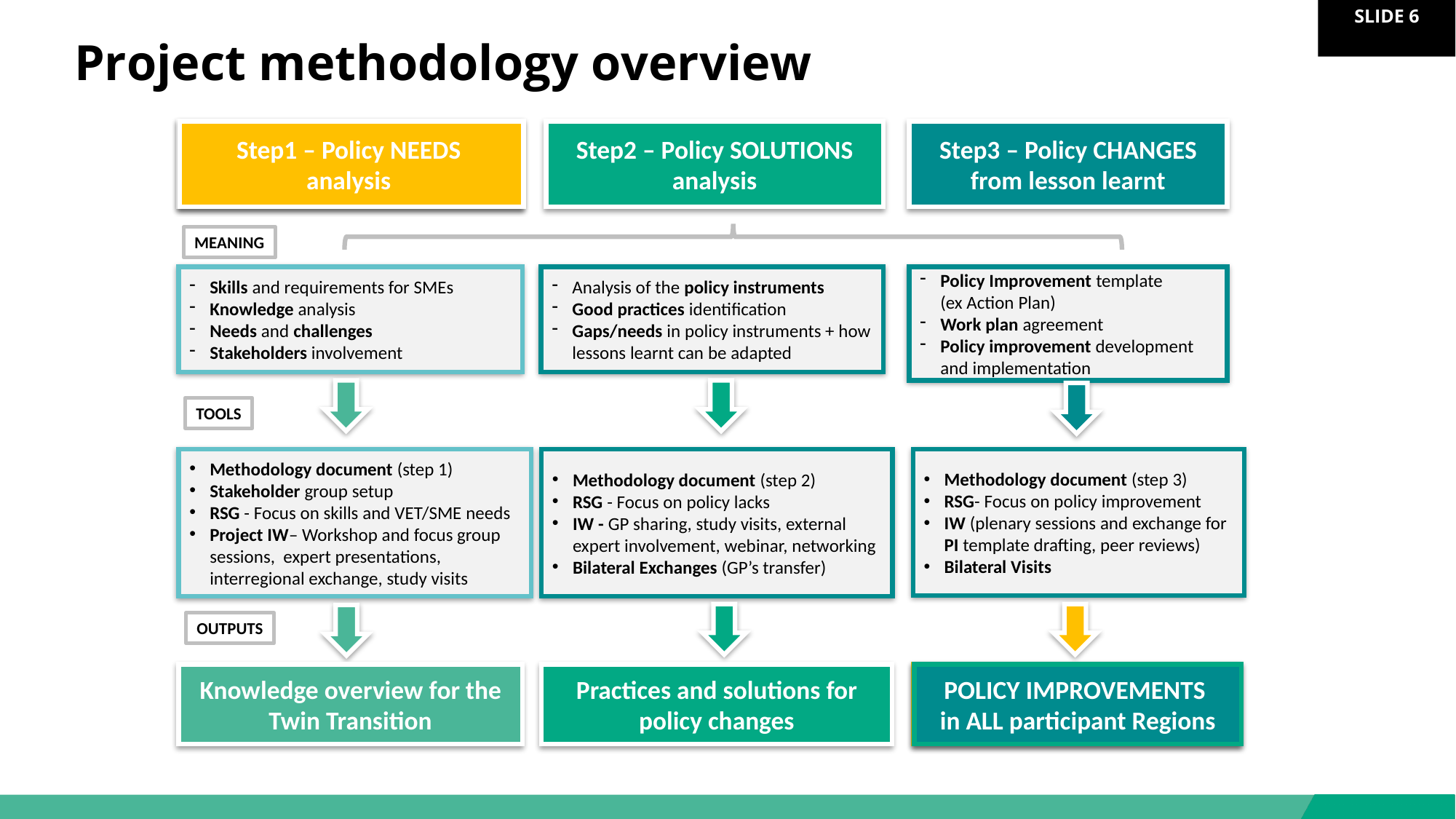

Project methodology overview
Step1 – Policy NEEDS
analysis
Step1 – Policy NEEDS
analysis
Step2 – Policy SOLUTIONS analysis
Step3 – Policy CHANGES from lesson learnt
MEANING
Skills and requirements for SMEs
Knowledge analysis
Needs and challenges
Stakeholders involvement
Analysis of the policy instruments
Good practices identification
Gaps/needs in policy instruments + how lessons learnt can be adapted
Policy Improvement template        (ex Action Plan)
Work plan agreement
Policy improvement development and implementation

TOOLS
Methodology document (step 1)
Stakeholder group setup
RSG - Focus on skills and VET/SME needs
Project IW– Workshop and focus group sessions,  expert presentations, interregional exchange, study visits
Methodology document (step 2)
RSG - Focus on policy lacks
IW - GP sharing, study visits, external expert involvement, webinar, networking
Bilateral Exchanges (GP’s transfer)
Methodology document (step 3)
RSG- Focus on policy improvement
IW (plenary sessions and exchange for PI template drafting, peer reviews)
Bilateral Visits

OUTPUTS
Knowledge overview for the Twin Transition
Practices and solutions for policy changes
POLICY IMPROVEMENTS
in ALL participant Regions
POLICY IMPROVEMENTS
in ALL participant Regions